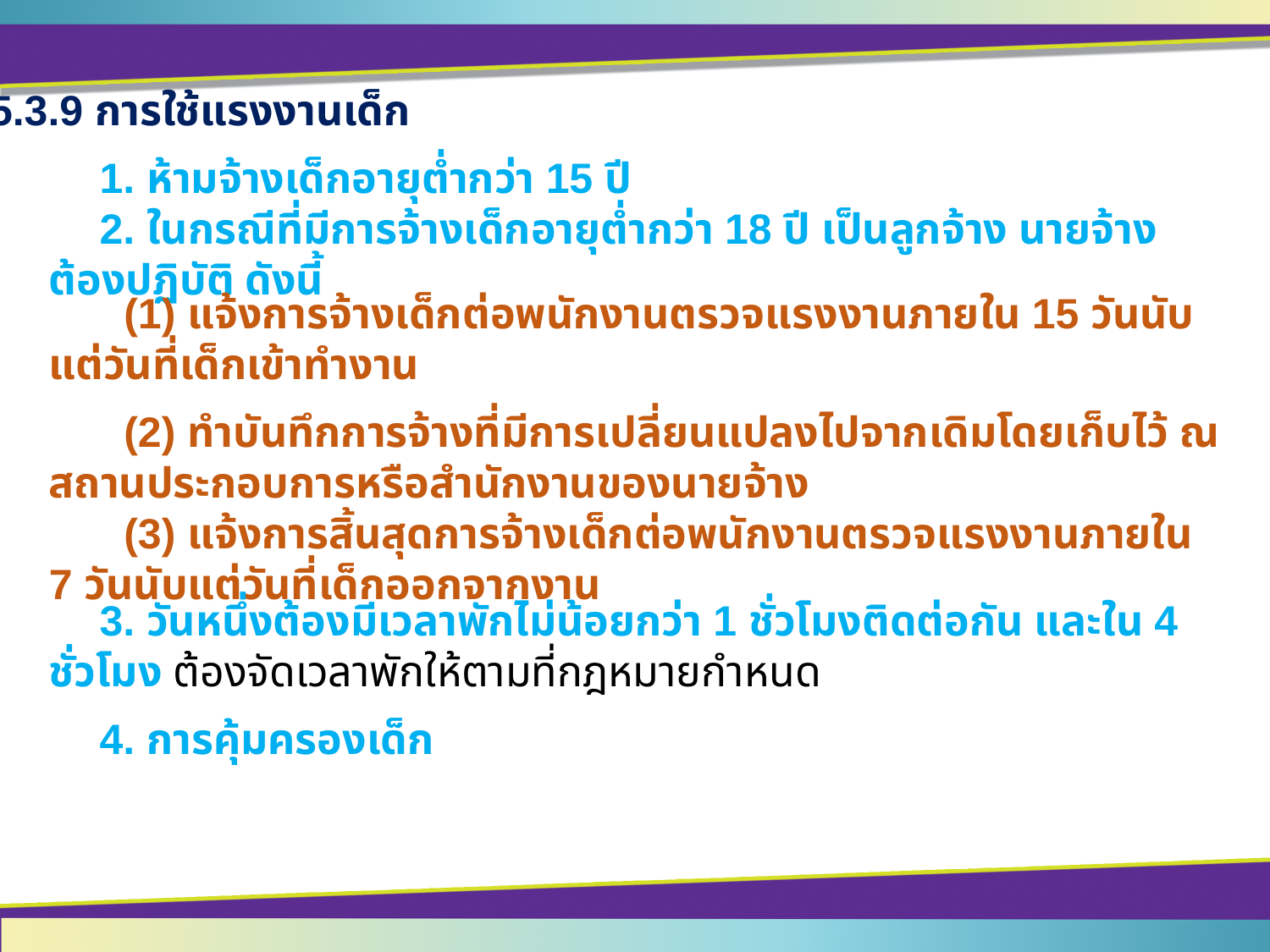

5.3.9 การใช้แรงงานเด็ก
	1. ห้ามจ้างเด็กอายุต่ำกว่า 15 ปี
	2. ในกรณีที่มีการจ้างเด็กอายุต่ำกว่า 18 ปี เป็นลูกจ้าง นายจ้างต้องปฏิบัติ ดังนี้
	(1) แจ้งการจ้างเด็กต่อพนักงานตรวจแรงงานภายใน 15 วันนับแต่วันที่เด็กเข้าทำงาน

	(2) ทำบันทึกการจ้างที่มีการเปลี่ยนแปลงไปจากเดิมโดยเก็บไว้ ณ สถานประกอบการหรือสำนักงานของนายจ้าง
	(3) แจ้งการสิ้นสุดการจ้างเด็กต่อพนักงานตรวจแรงงานภายใน 7 วันนับแต่วันที่เด็กออกจากงาน
	3. วันหนึ่งต้องมีเวลาพักไม่น้อยกว่า 1 ชั่วโมงติดต่อกัน และใน 4 ชั่วโมง ต้องจัดเวลาพักให้ตามที่กฎหมายกำหนด

	4. การคุ้มครองเด็ก